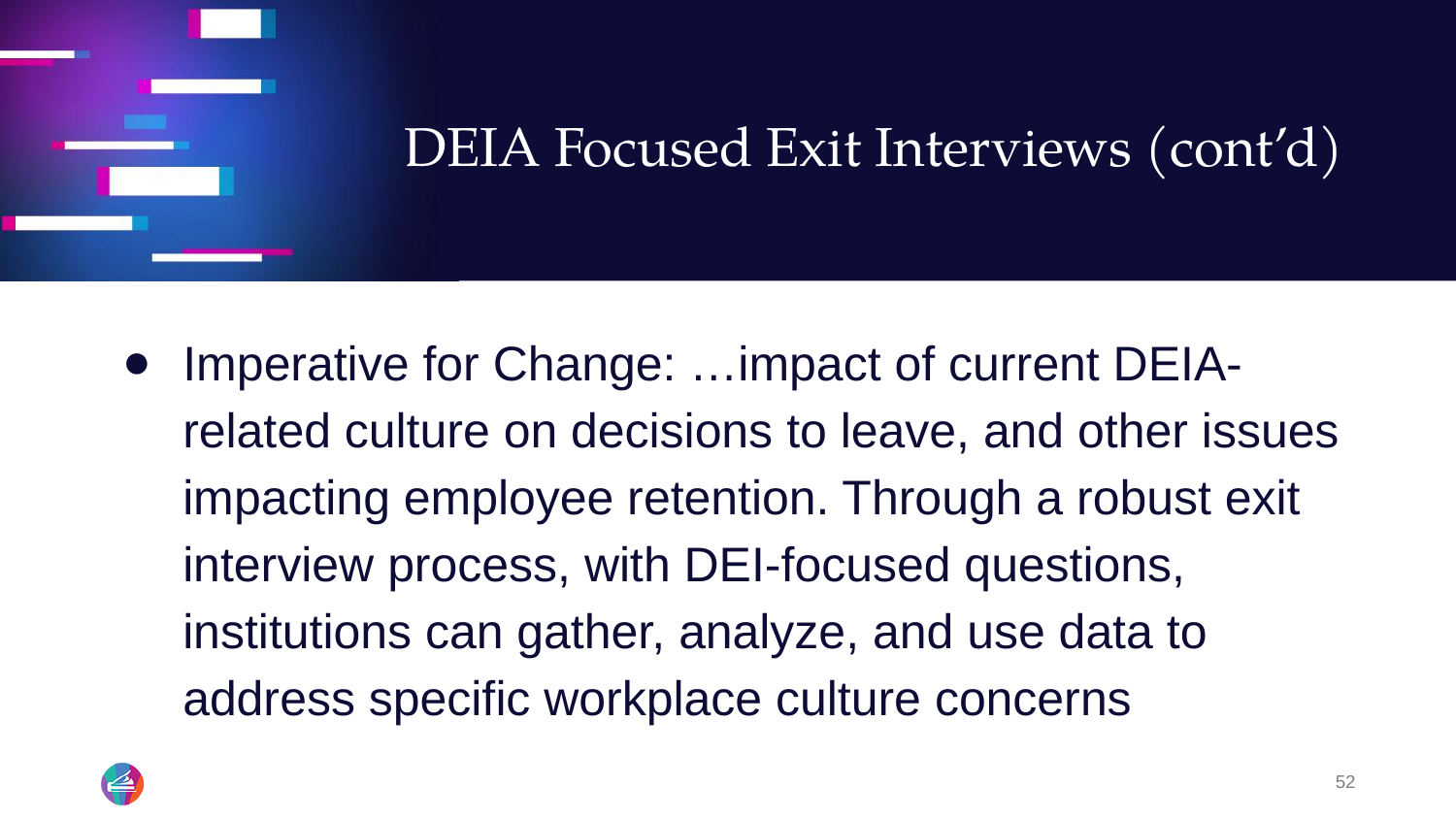

# DEIA Focused Exit Interviews (cont’d)
Imperative for Change: …impact of current DEIA-related culture on decisions to leave, and other issues impacting employee retention. Through a robust exit interview process, with DEI-focused questions, institutions can gather, analyze, and use data to address specific workplace culture concerns
52